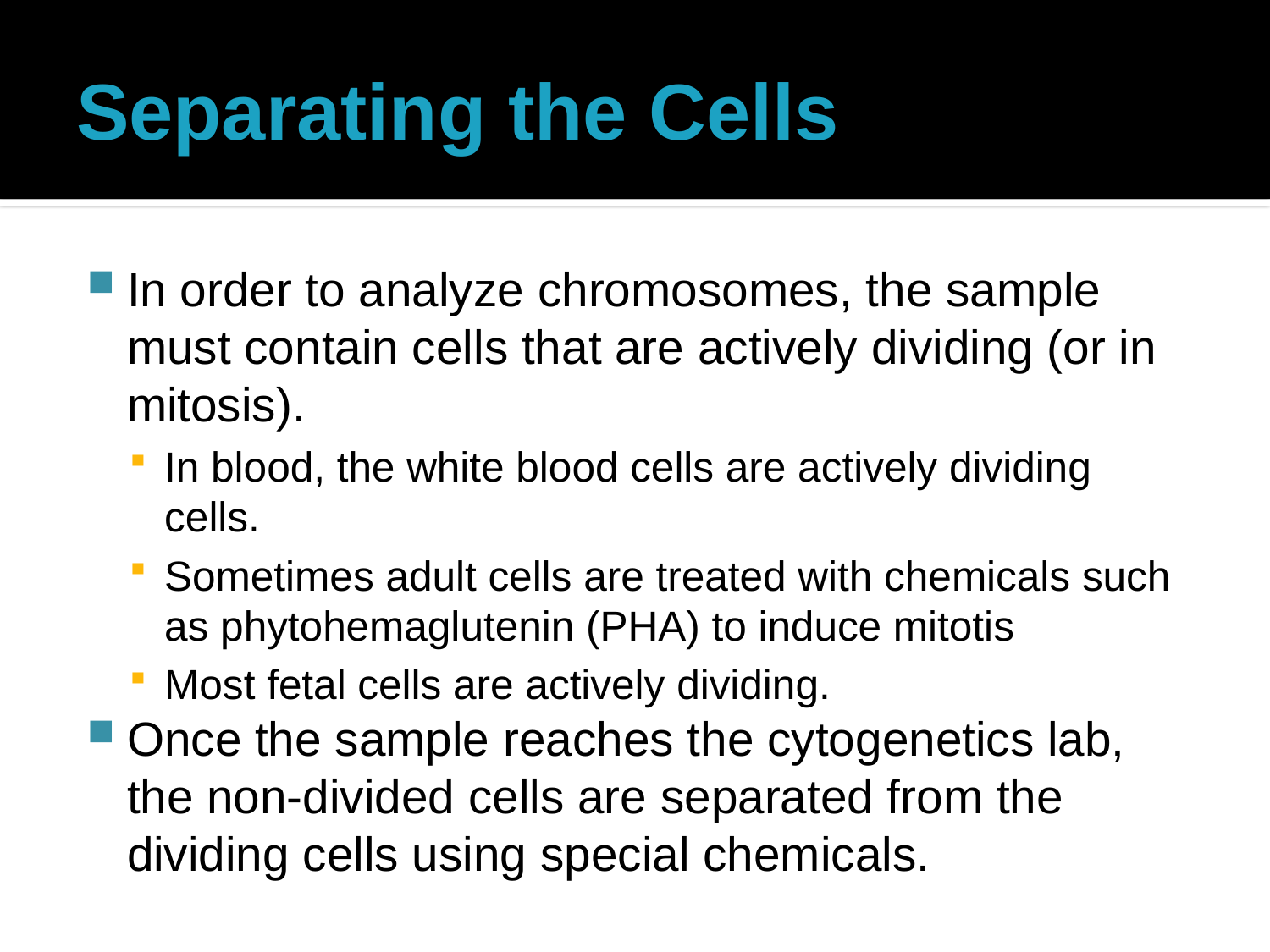

# Separating the Cells
In order to analyze chromosomes, the sample must contain cells that are actively dividing (or in mitosis).
In blood, the white blood cells are actively dividing cells.
Sometimes adult cells are treated with chemicals such as phytohemaglutenin (PHA) to induce mitotis
Most fetal cells are actively dividing.
Once the sample reaches the cytogenetics lab, the non-divided cells are separated from the dividing cells using special chemicals.